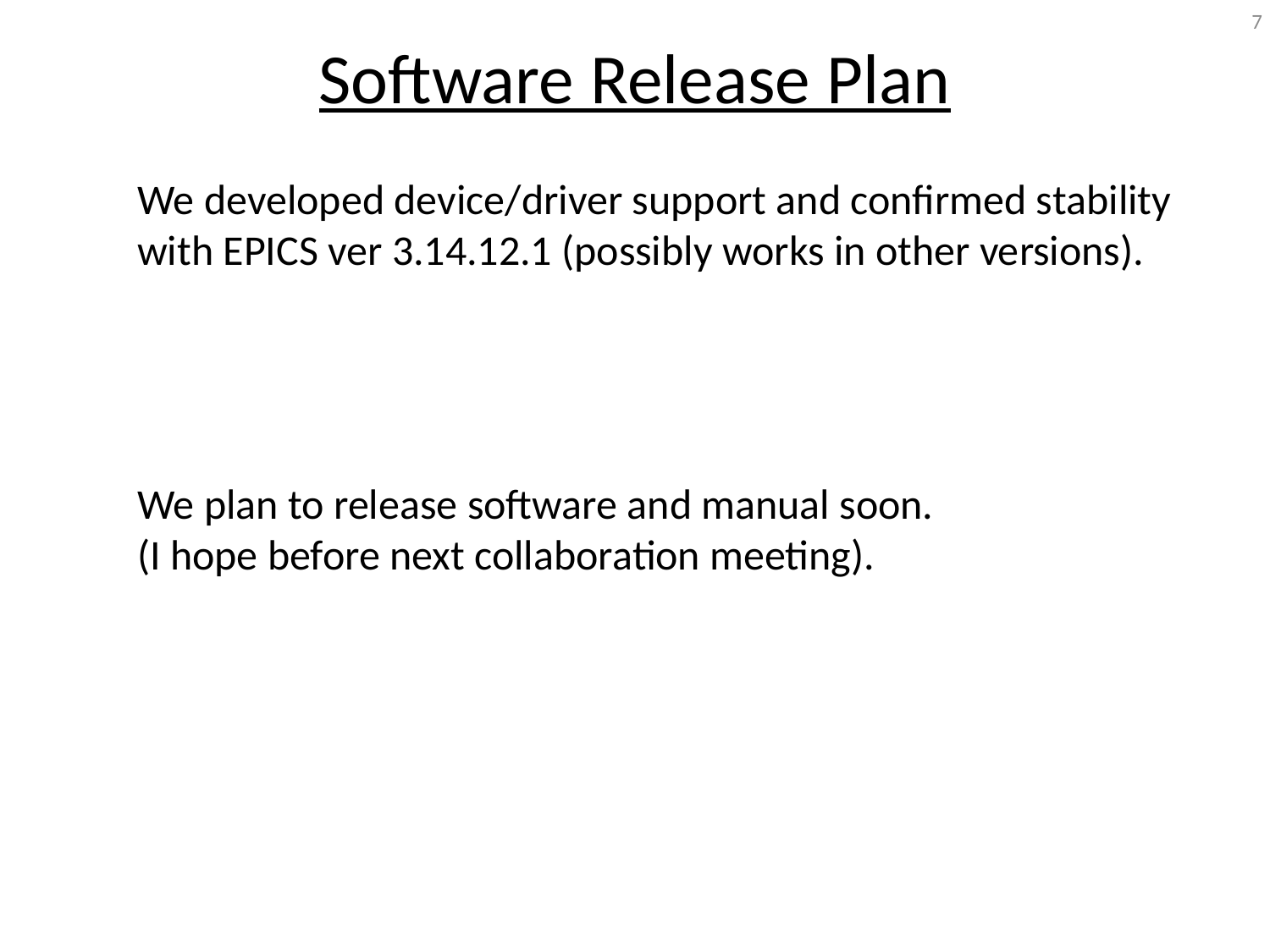

7
# Software Release Plan
We developed device/driver support and confirmed stability with EPICS ver 3.14.12.1 (possibly works in other versions).
We plan to release software and manual soon.
(I hope before next collaboration meeting).